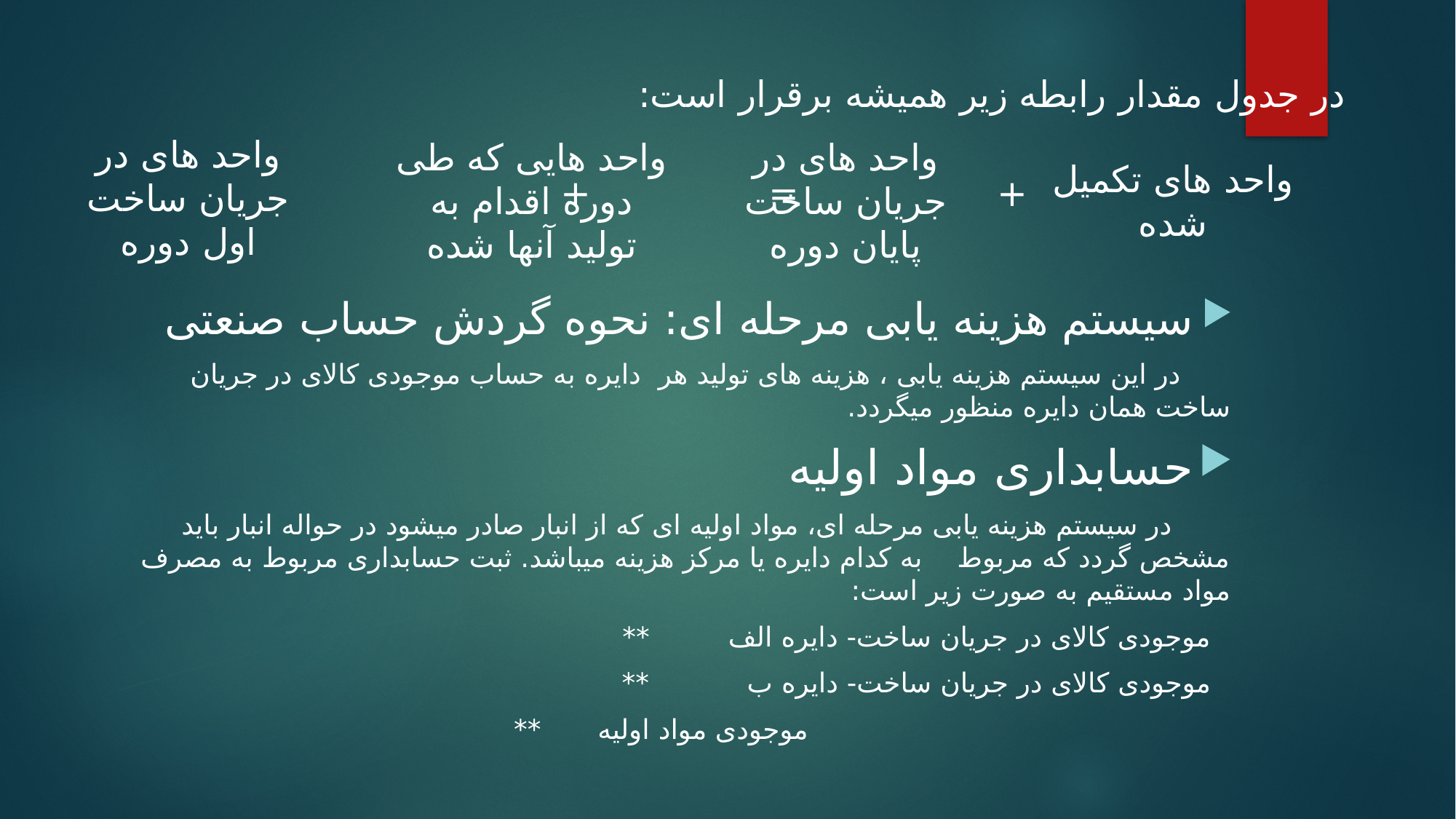

در جدول مقدار رابطه زیر همیشه برقرار است:

واحد هایی که طی دوره اقدام به تولید آنها شده
واحد های در جریان ساخت اول دوره
واحد های تکمیل شده
واحد های در جریان ساخت پایان دوره
	   +	                 =               	+

سیستم هزینه یابی مرحله ای: نحوه گردش حساب صنعتی
در این سیستم هزینه یابی ، هزینه های تولید هر  دایره به حساب موجودی کالای در جریان ساخت همان دایره منظور میگردد.
حسابداری مواد اولیه
 در سیستم هزینه یابی مرحله ای، مواد اولیه ای که از انبار صادر میشود در حواله انبار باید مشخص گردد که مربوط    به کدام دایره یا مرکز هزینه میباشد. ثبت حسابداری مربوط به مصرف مواد مستقیم به صورت زیر است:
موجودی کالای در جریان ساخت- دایره الف         **
موجودی کالای در جریان ساخت- دایره ب    	  **
موجودی مواد اولیه	**